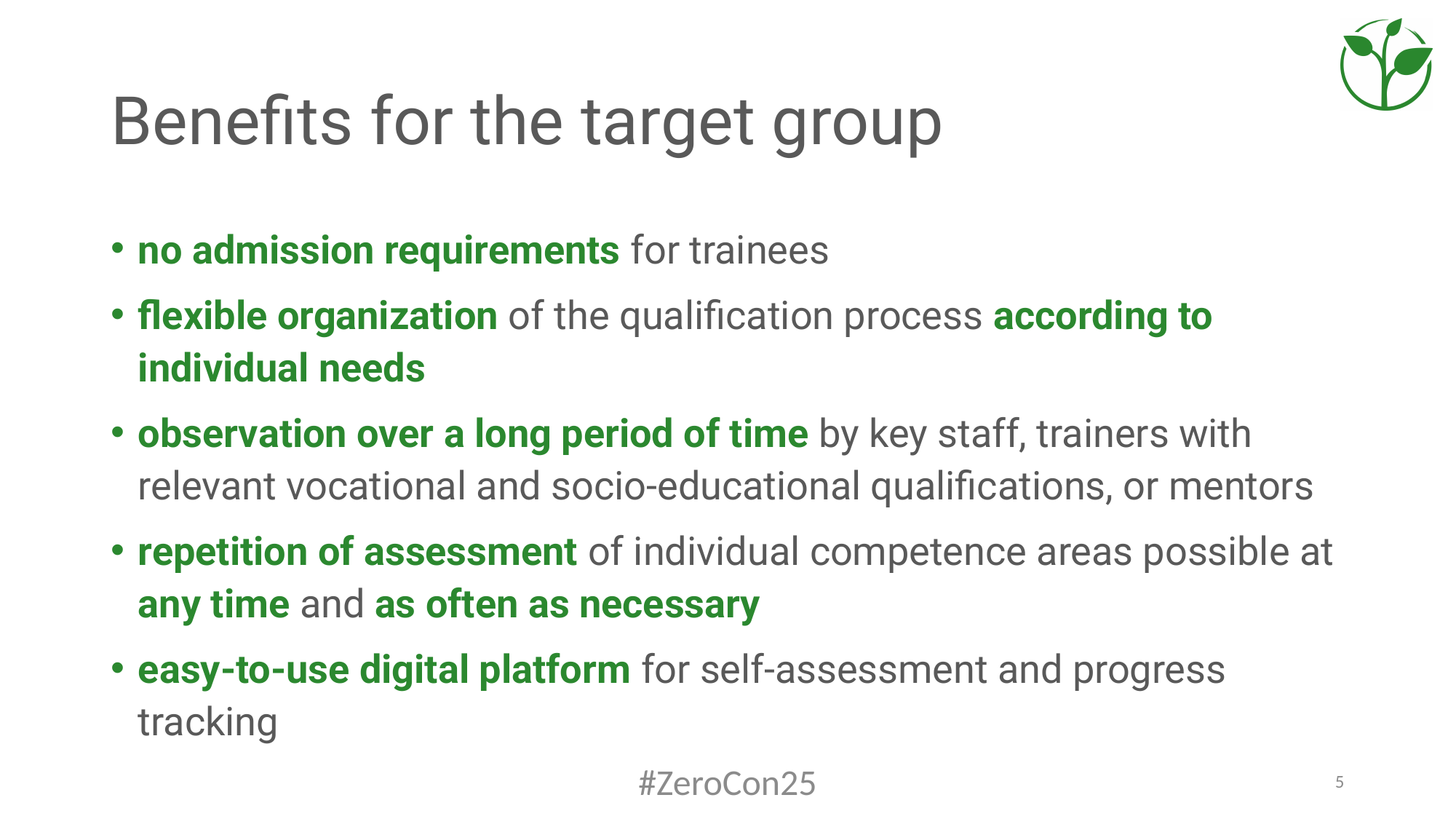

# Benefits for the target group
no admission requirements for trainees
flexible organization of the qualification process according to individual needs
observation over a long period of time by key staff, trainers with relevant vocational and socio-educational qualifications, or mentors
repetition of assessment of individual competence areas possible at any time and as often as necessary
easy-to-use digital platform for self-assessment and progress tracking
#ZeroCon25
5